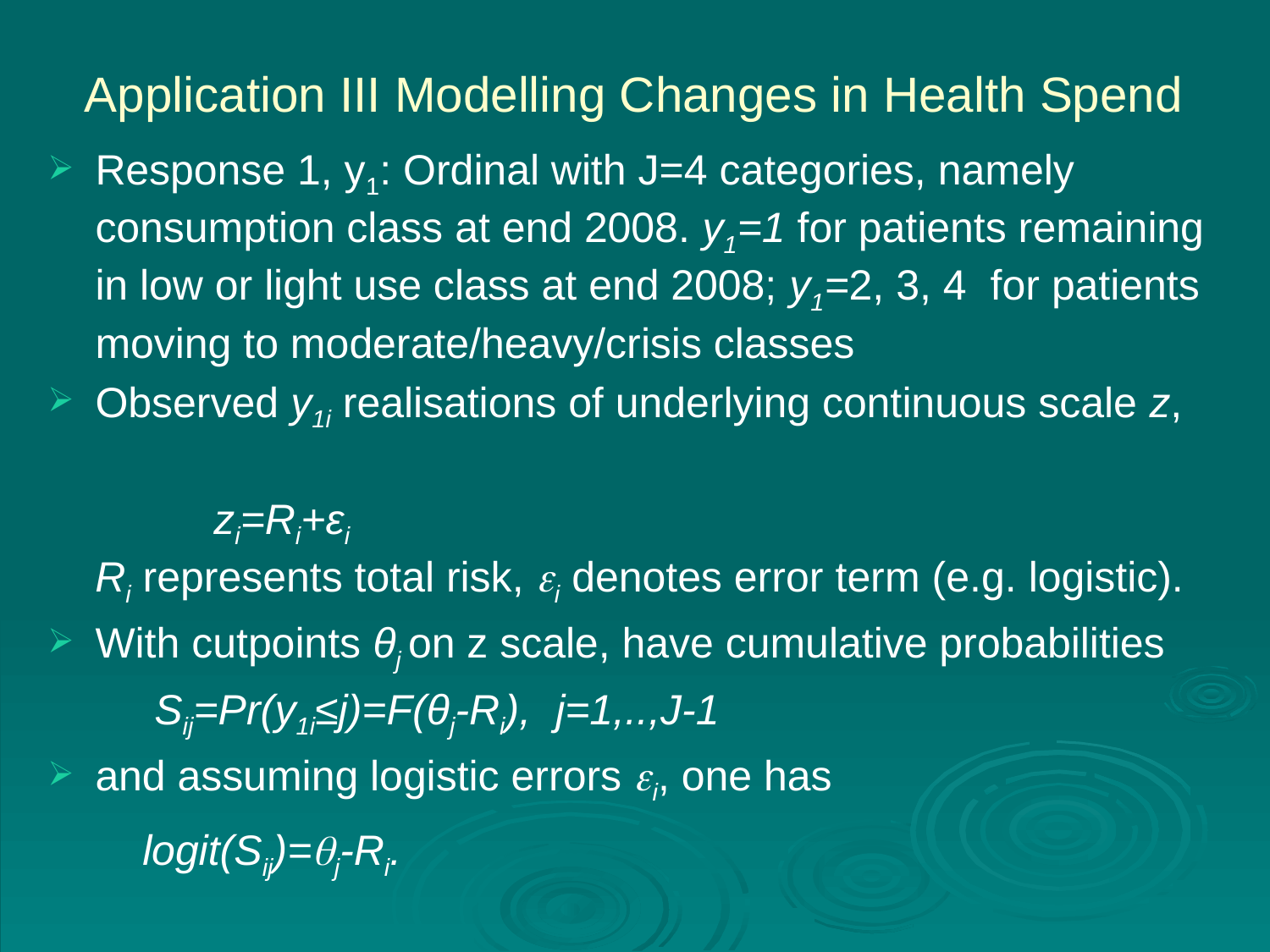

# Application III Modelling Changes in Health Spend
Response 1, y1: Ordinal with J=4 categories, namely consumption class at end 2008. y1=1 for patients remaining in low or light use class at end 2008; y1=2, 3, 4  for patients moving to moderate/heavy/crisis classes
Observed y1i realisations of underlying continuous scale z,
              zi=Ri+εi
    Ri represents total risk, εi denotes error term (e.g. logistic).
With cutpoints θj on z scale, have cumulative probabilities
         Sij=Pr(y1i≤j)=F(θj-Ri), 	j=1,..,J-1
and assuming logistic errors εi, one has
        logit(Sij)=θj-Ri.